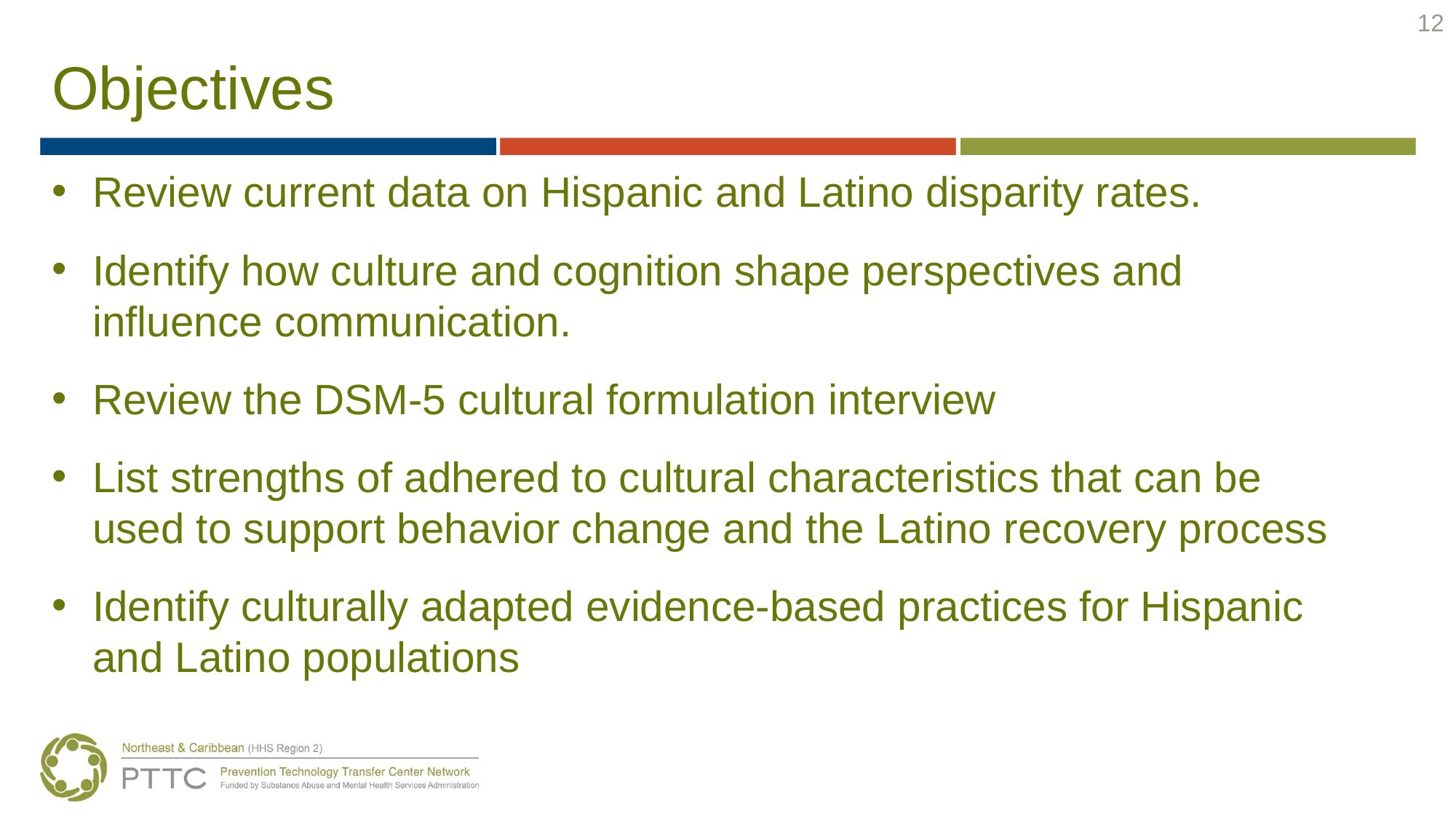

12
# Objectives
Review current data on Hispanic and Latino disparity rates.
Identify how culture and cognition shape perspectives and influence communication.
Review the DSM-5 cultural formulation interview
List strengths of adhered to cultural characteristics that can be used to support behavior change and the Latino recovery process
Identify culturally adapted evidence-based practices for Hispanic and Latino populations